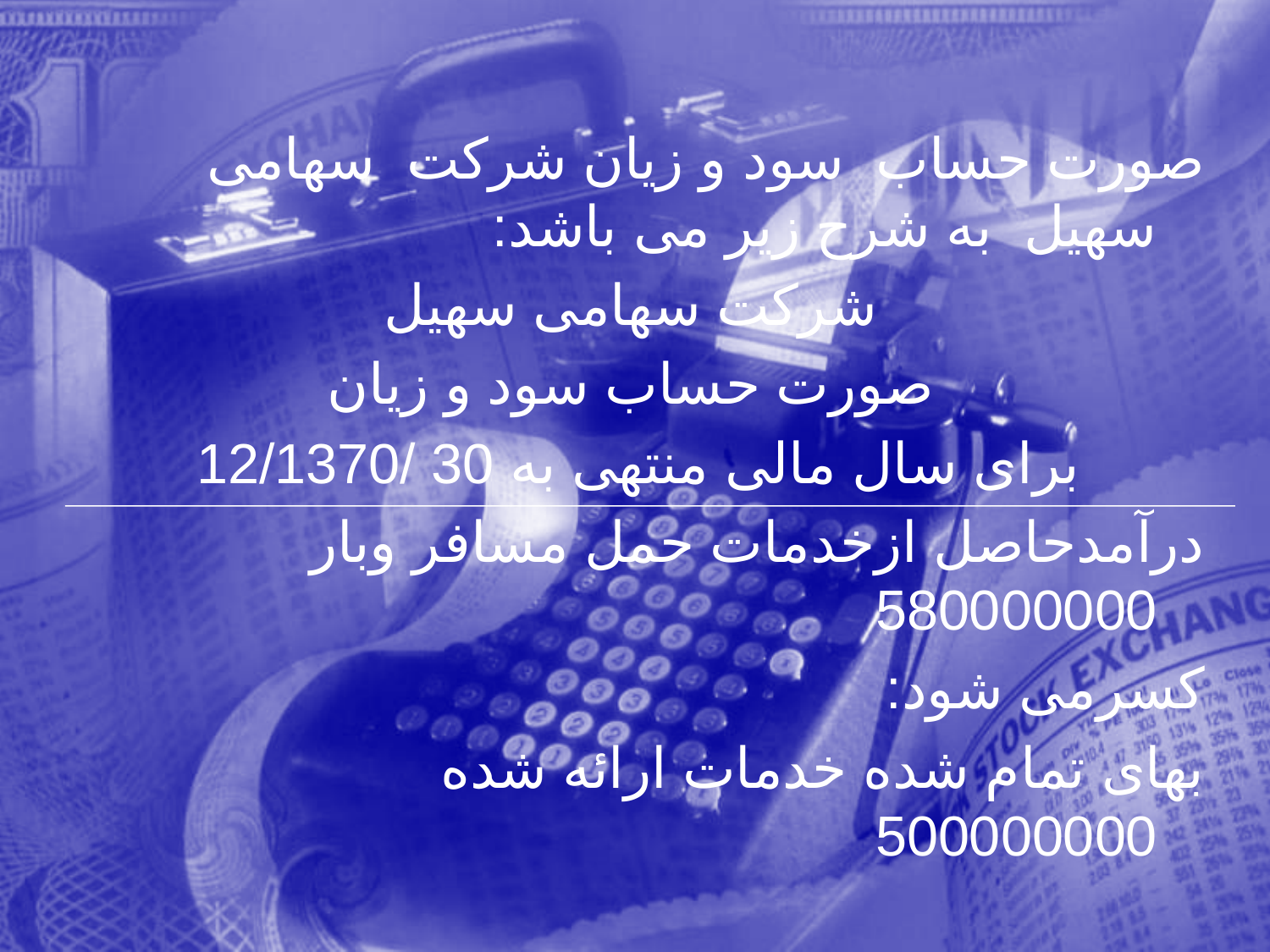

صورت حساب  سود و زيان شرکت  سهامی سهيل  به شرح زير می باشد:
  شرکت سهامی سهيل
  صورت حساب سود و زيان
  برای سال مالی منتهی به 30 /12/1370
درآمدحاصل ازخدمات حمل مسافر وبار       580000000
کسرمی شود:
بهای تمام شده خدمات ارائه شده                500000000

260